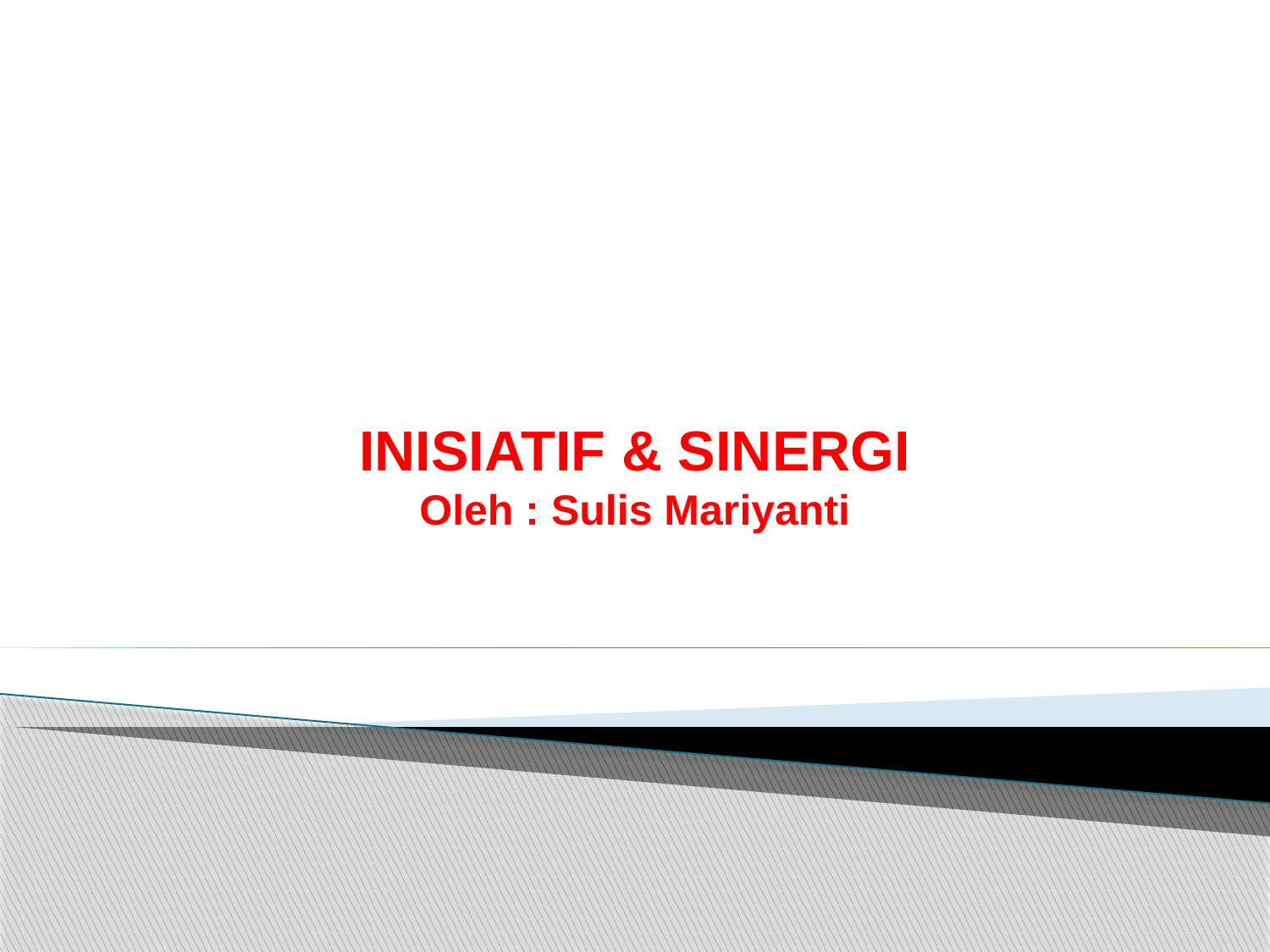

# INISIATIF & SINERGI Oleh : Sulis Mariyanti